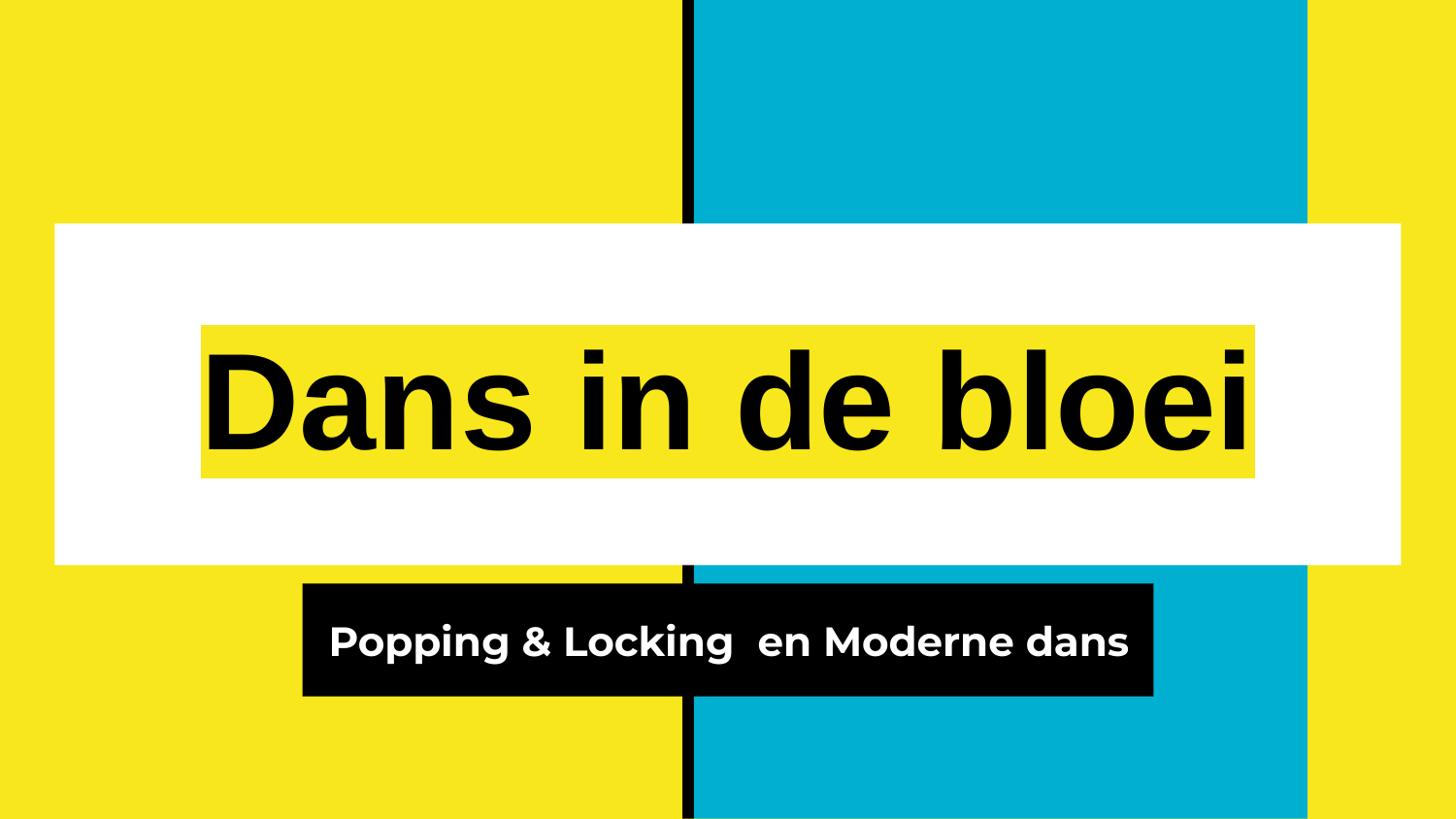

# Dans in de bloei
 Popping & Locking  en Moderne dans